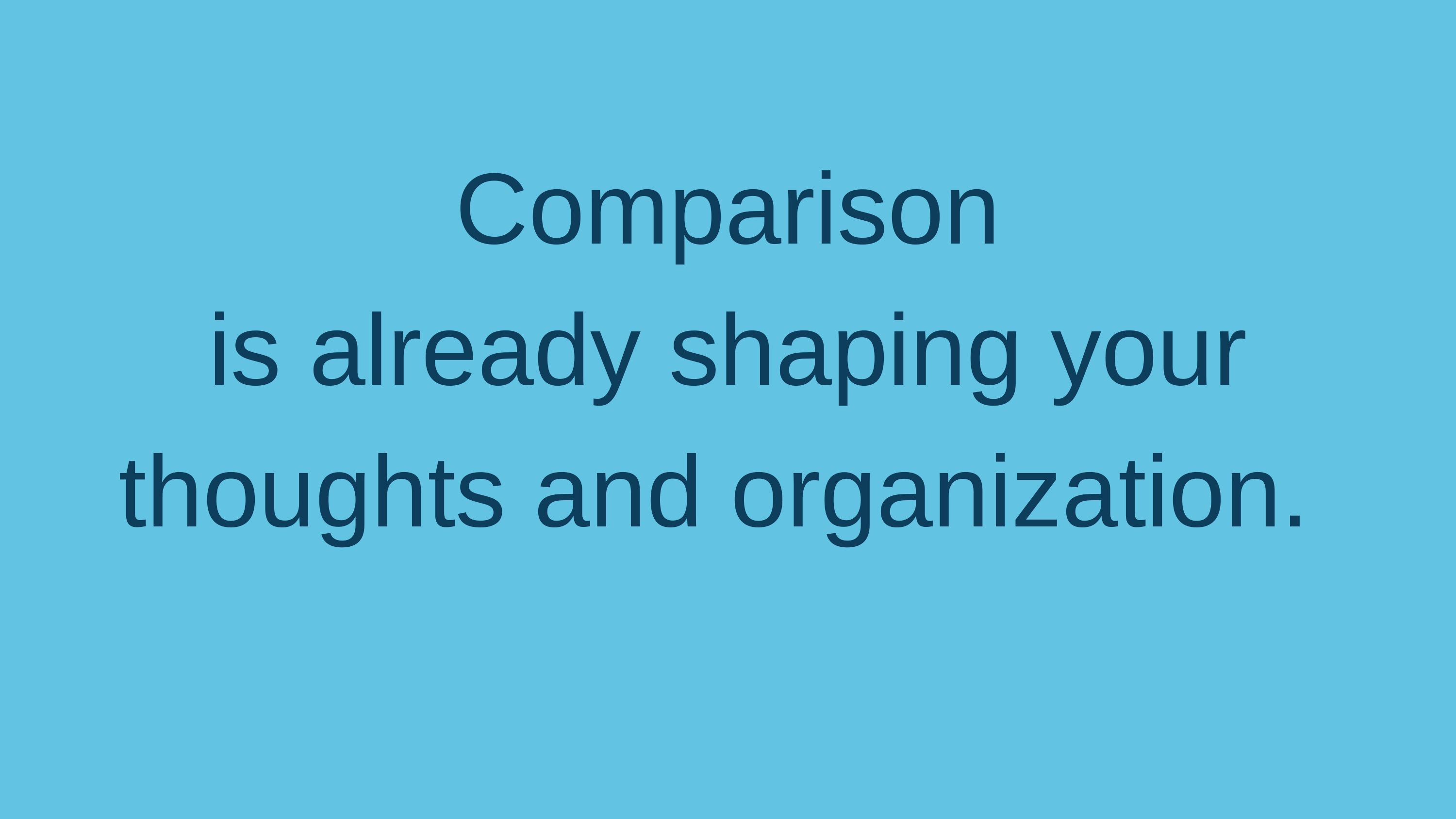

Comparison
is already shaping your thoughts and organization.